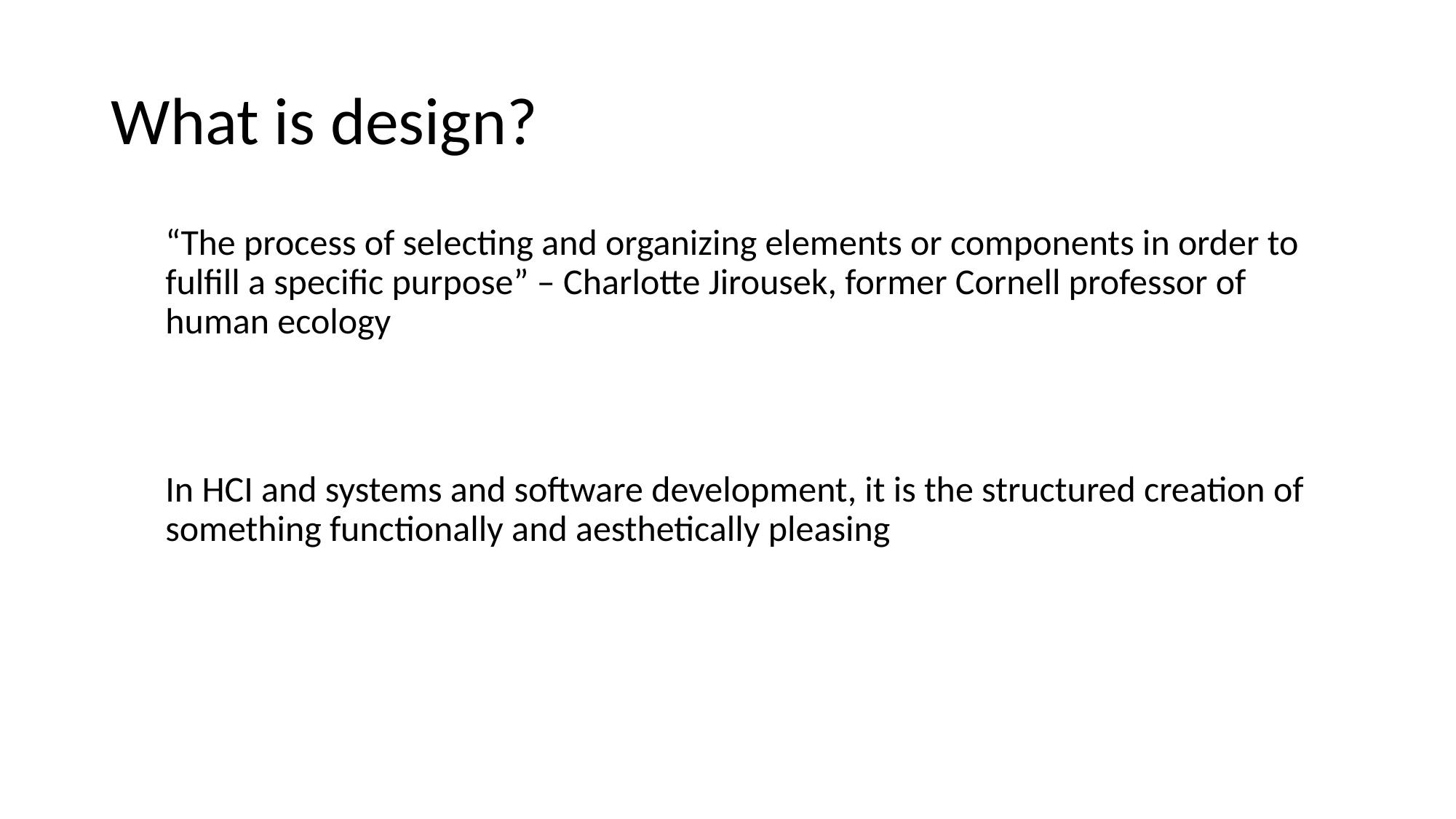

# What is design?
“The process of selecting and organizing elements or components in order to fulfill a specific purpose” – Charlotte Jirousek, former Cornell professor of human ecology

In HCI and systems and software development, it is the structured creation of something functionally and aesthetically pleasing